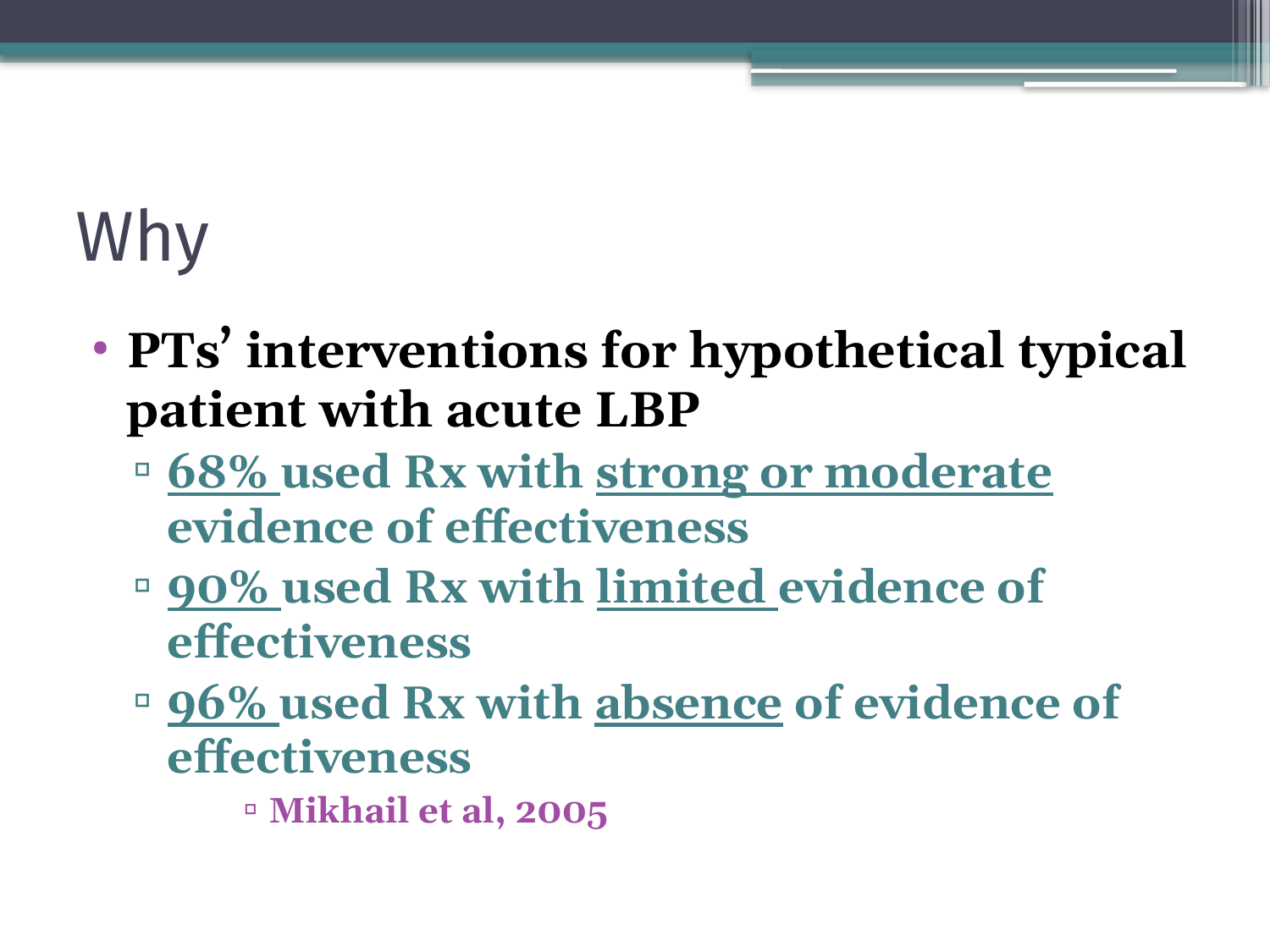

# Why
PTs’ interventions for hypothetical typical patient with acute LBP
68% used Rx with strong or moderate evidence of effectiveness
90% used Rx with limited evidence of effectiveness
96% used Rx with absence of evidence of effectiveness
Mikhail et al, 2005